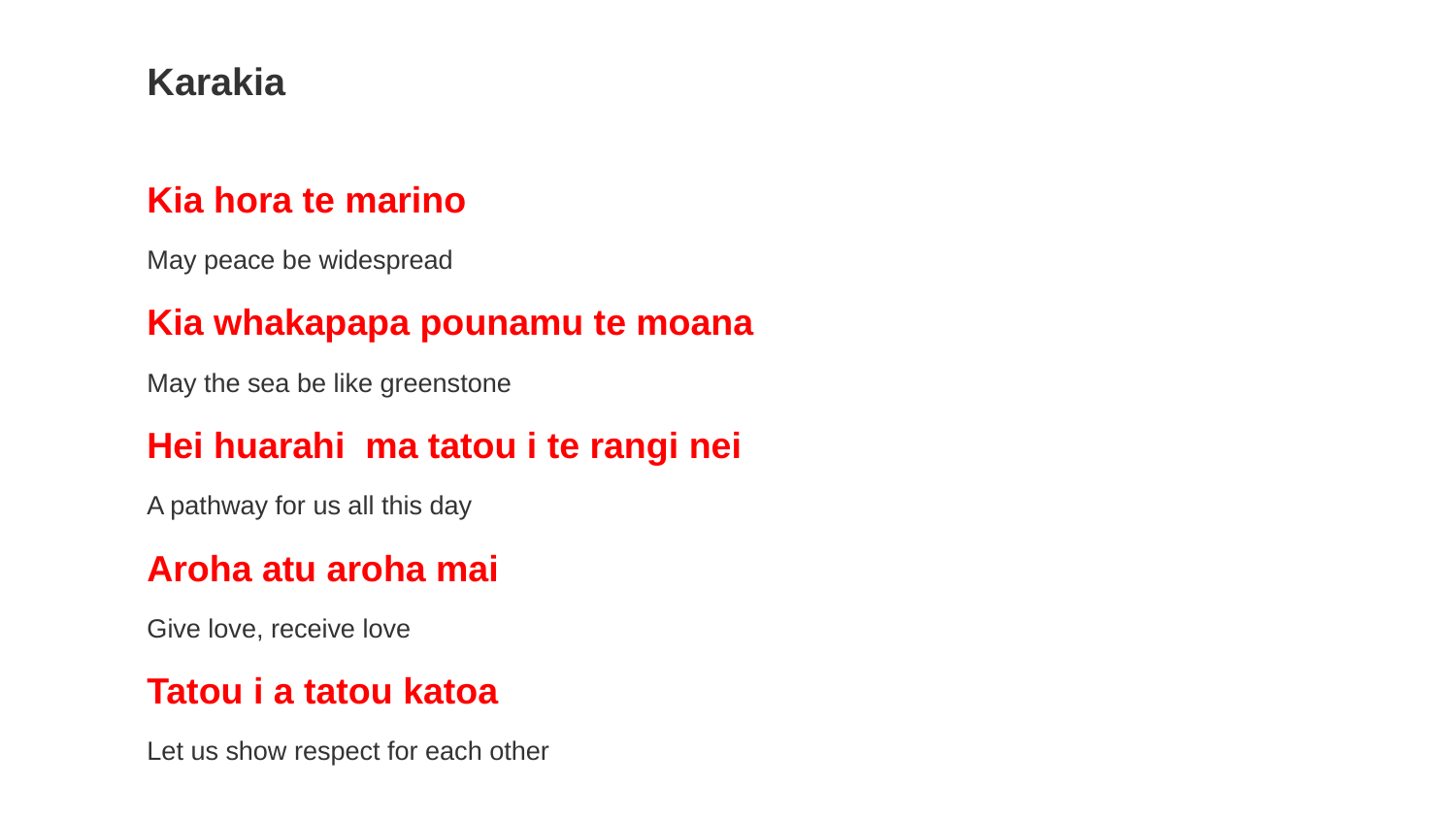

Karakia

Kia hora te marino
May peace be widespread
Kia whakapapa pounamu te moana
May the sea be like greenstone
Hei huarahi  ma tatou i te rangi nei
A pathway for us all this day
Aroha atu aroha mai
Give love, receive love
Tatou i a tatou katoa
Let us show respect for each other